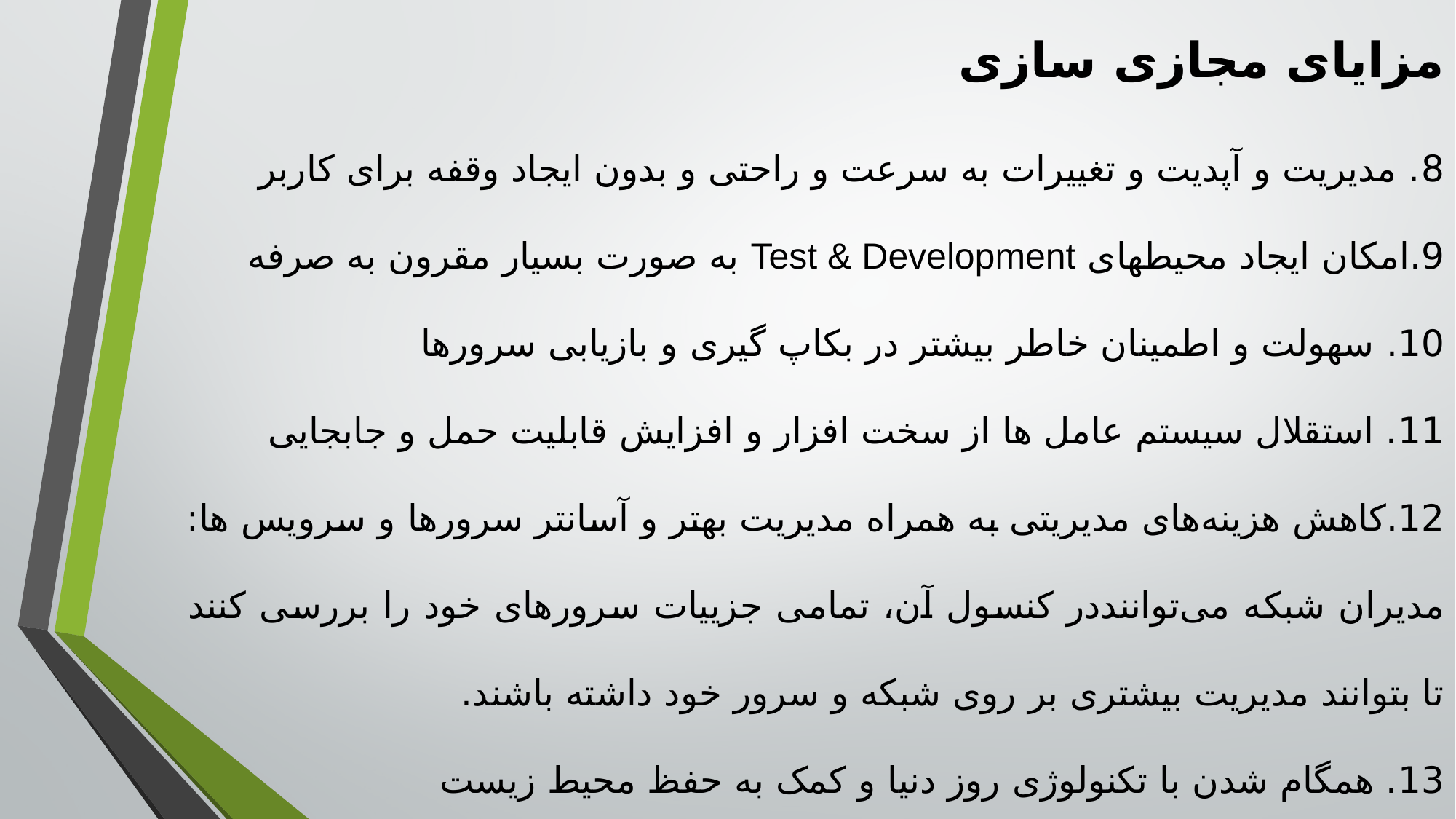

# مزایای مجازی سازی
8. مدیریت و آپدیت و تغییرات به سرعت و راحتی و بدون ایجاد وقفه برای کاربر
9.	امکان ایجاد محیطهای Test & Development به صورت بسیار مقرون به صرفه
10.	 سهولت و اطمینان خاطر بیشتر در بکاپ گیری و بازیابی سرورها
11. استقلال سیستم عامل ها از سخت افزار و افزایش قابلیت حمل و جابجایی
12.	کاهش هزینه‌های مدیریتی به همراه مدیریت بهتر و آسانتر سرورها و سرویس ها: مدیران شبکه می‌تواننددر کنسول آن، تمامی جزییات سرورهای خود را بررسی کنند تا بتوانند مدیریت بیشتری بر روی شبکه و سرور خود داشته باشند.
13. همگام شدن با تکنولوژی روز دنیا و کمک به حفظ محیط زیست